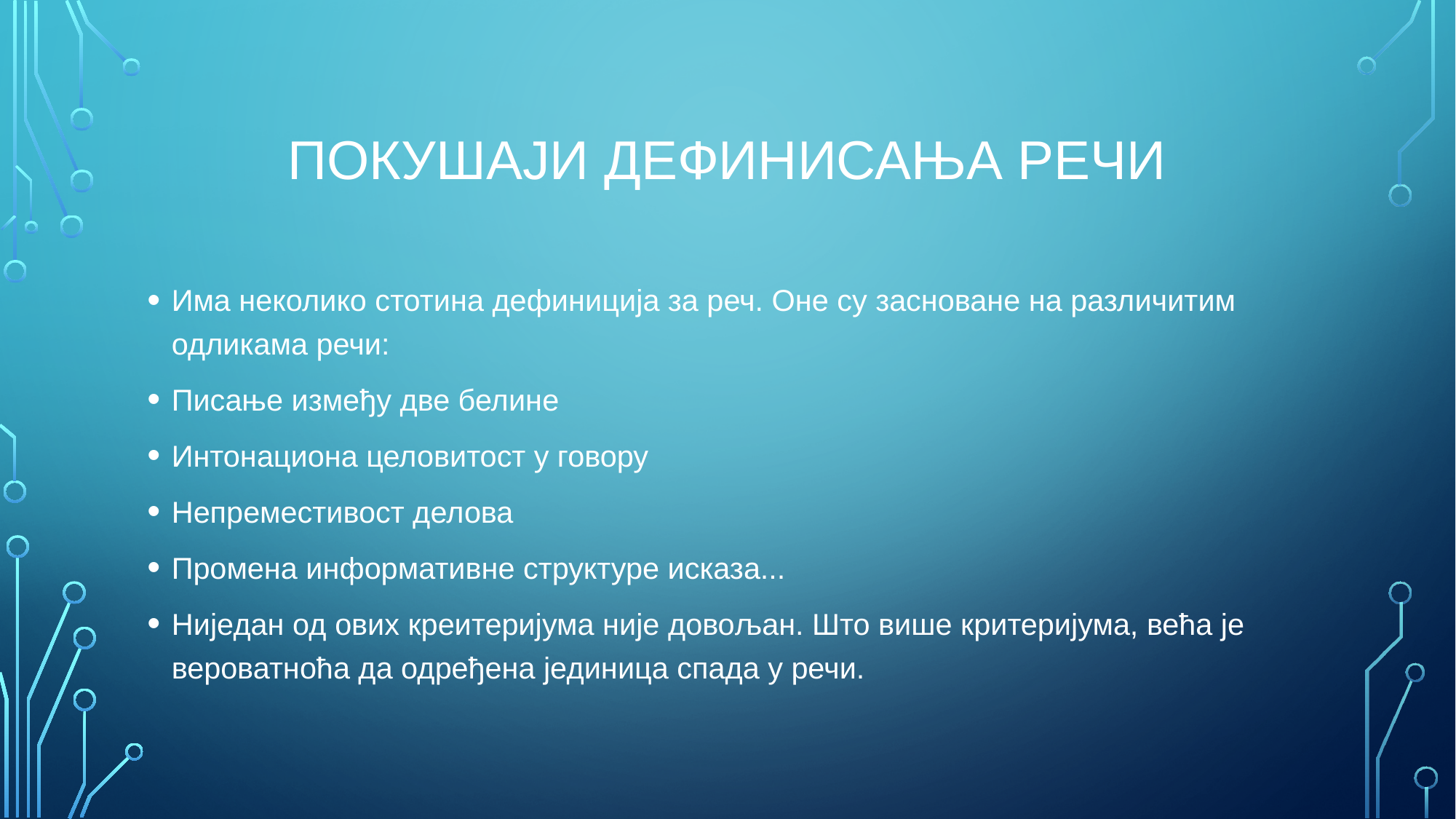

# Покушаји дефинисања речи
Има неколико стотина дефиниција за реч. Оне су засноване на различитим одликама речи:
Писање између две белине
Интонациона целовитост у говору
Непреместивост делова
Промена информативне структуре исказа...
Ниједан од ових креитеријума није довољан. Што више критеријума, већа је вероватноћа да одређена јединица спада у речи.